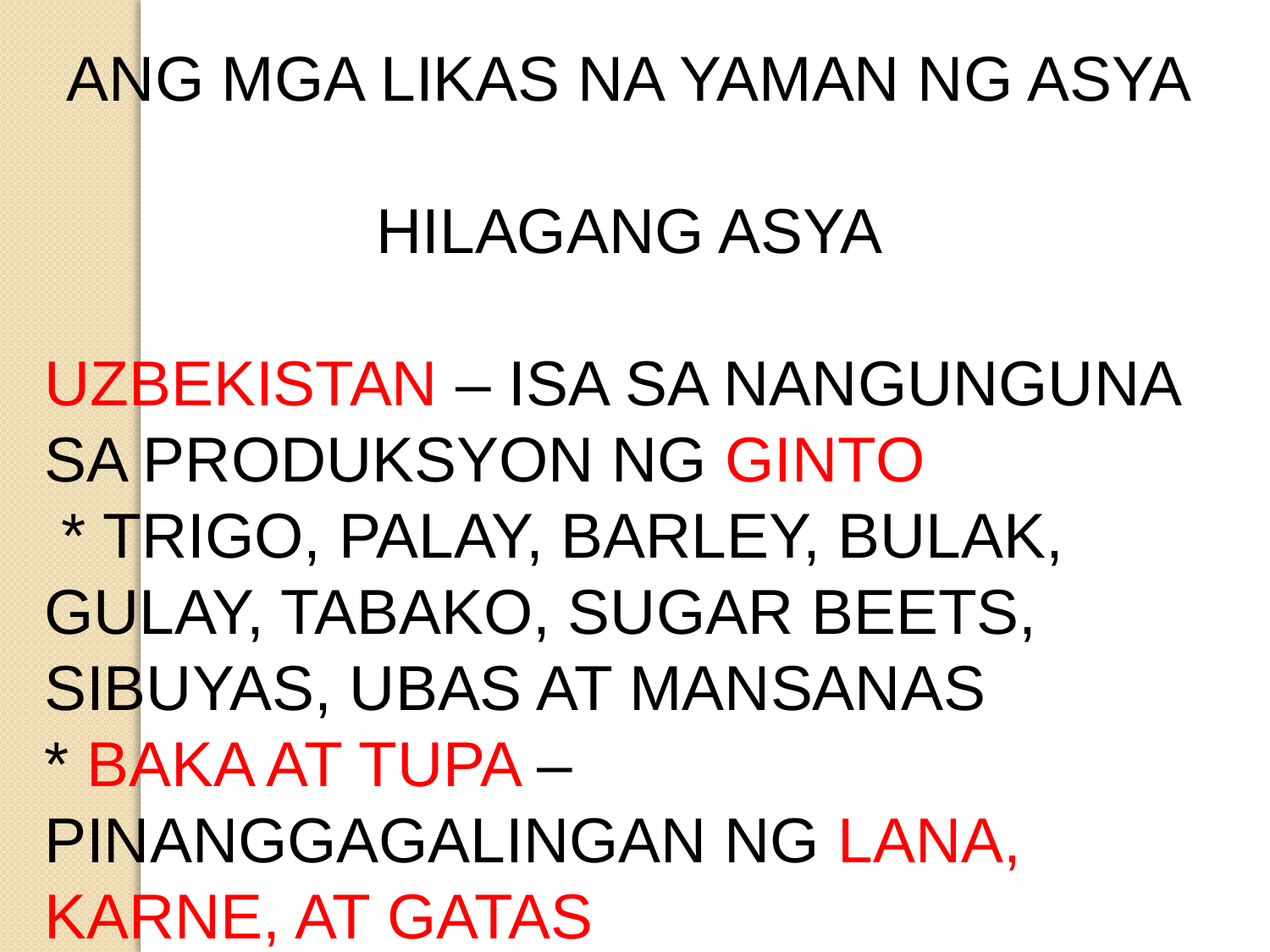

ANG MGA LIKAS NA YAMAN NG ASYA

HILAGANG ASYA

UZBEKISTAN – ISA SA NANGUNGUNA SA PRODUKSYON NG GINTO
 * TRIGO, PALAY, BARLEY, BULAK, GULAY, TABAKO, SUGAR BEETS, SIBUYAS, UBAS AT MANSANAS
* BAKA AT TUPA – PINANGGAGALINGAN NG LANA, KARNE, AT GATAS